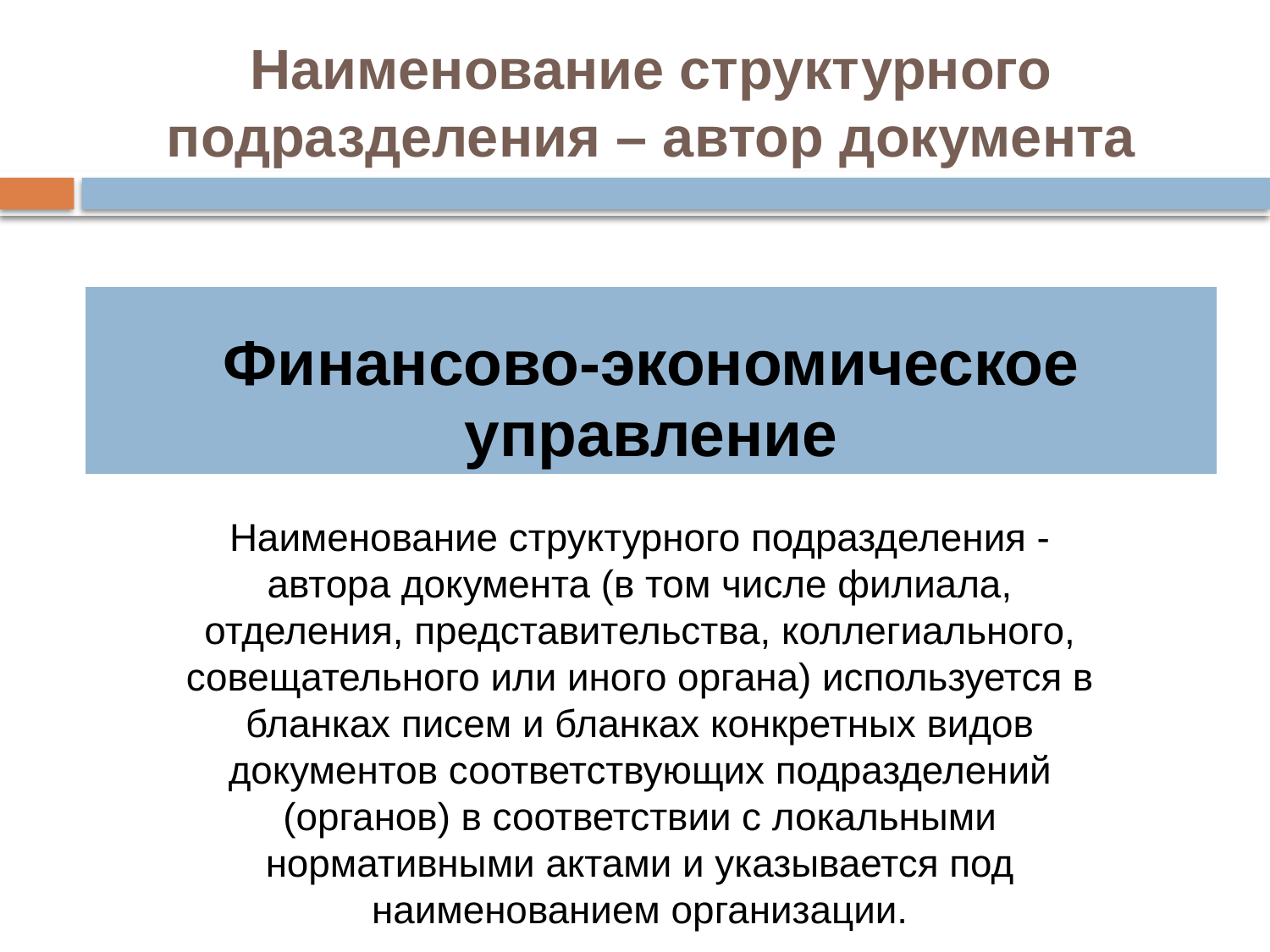

# Наименование структурного подразделения – автор документа
| Финансово-экономическое управление |
| --- |
Наименование структурного подразделения - автора документа (в том числе филиала, отделения, представительства, коллегиального, совещательного или иного органа) используется в бланках писем и бланках конкретных видов документов соответствующих подразделений (органов) в соответствии с локальными нормативными актами и указывается под наименованием организации.